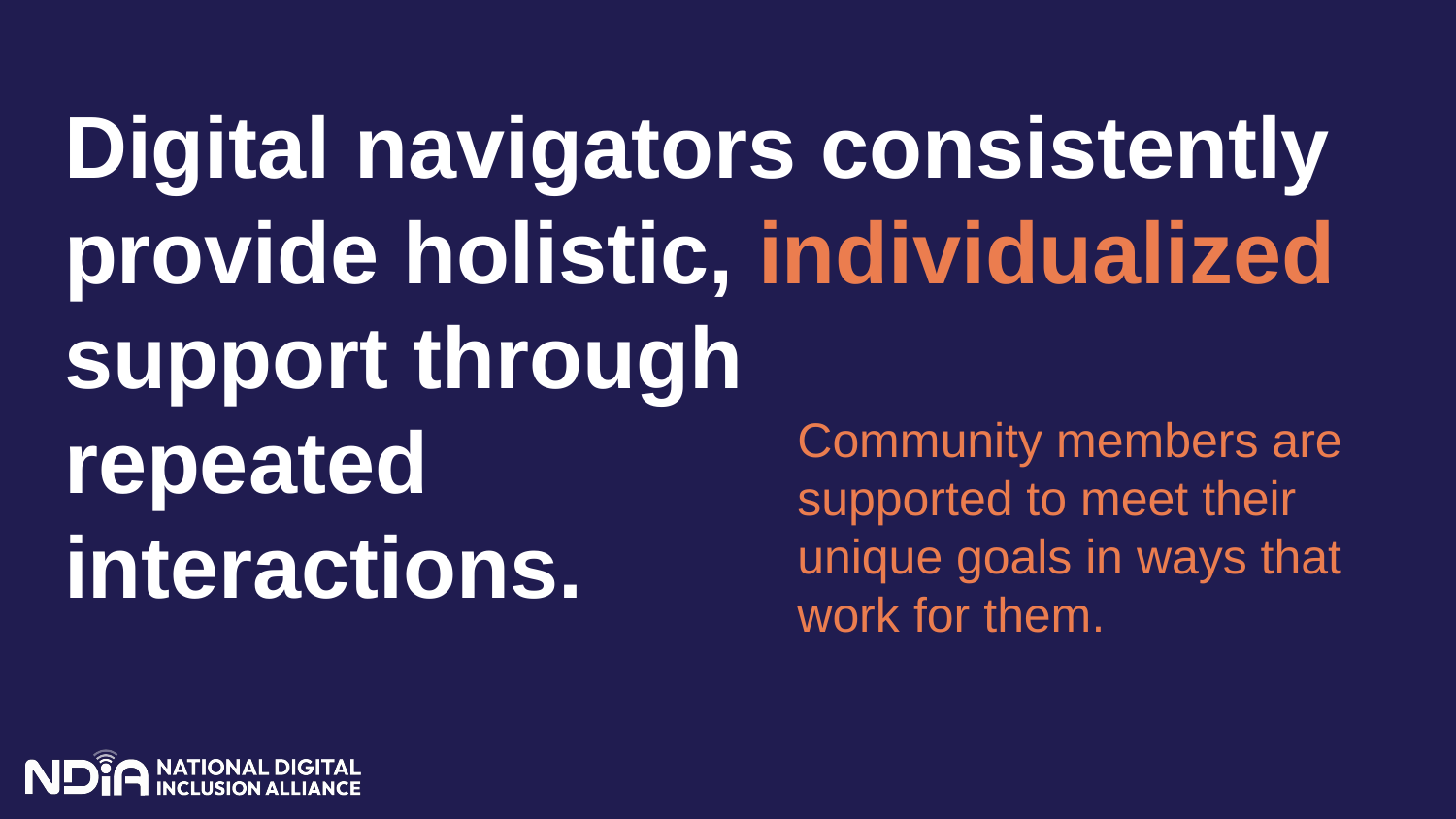

# Digital navigators consistently provide holistic, individualized support through
repeated
interactions.

Community members are supported to meet their unique goals in ways that work for them.